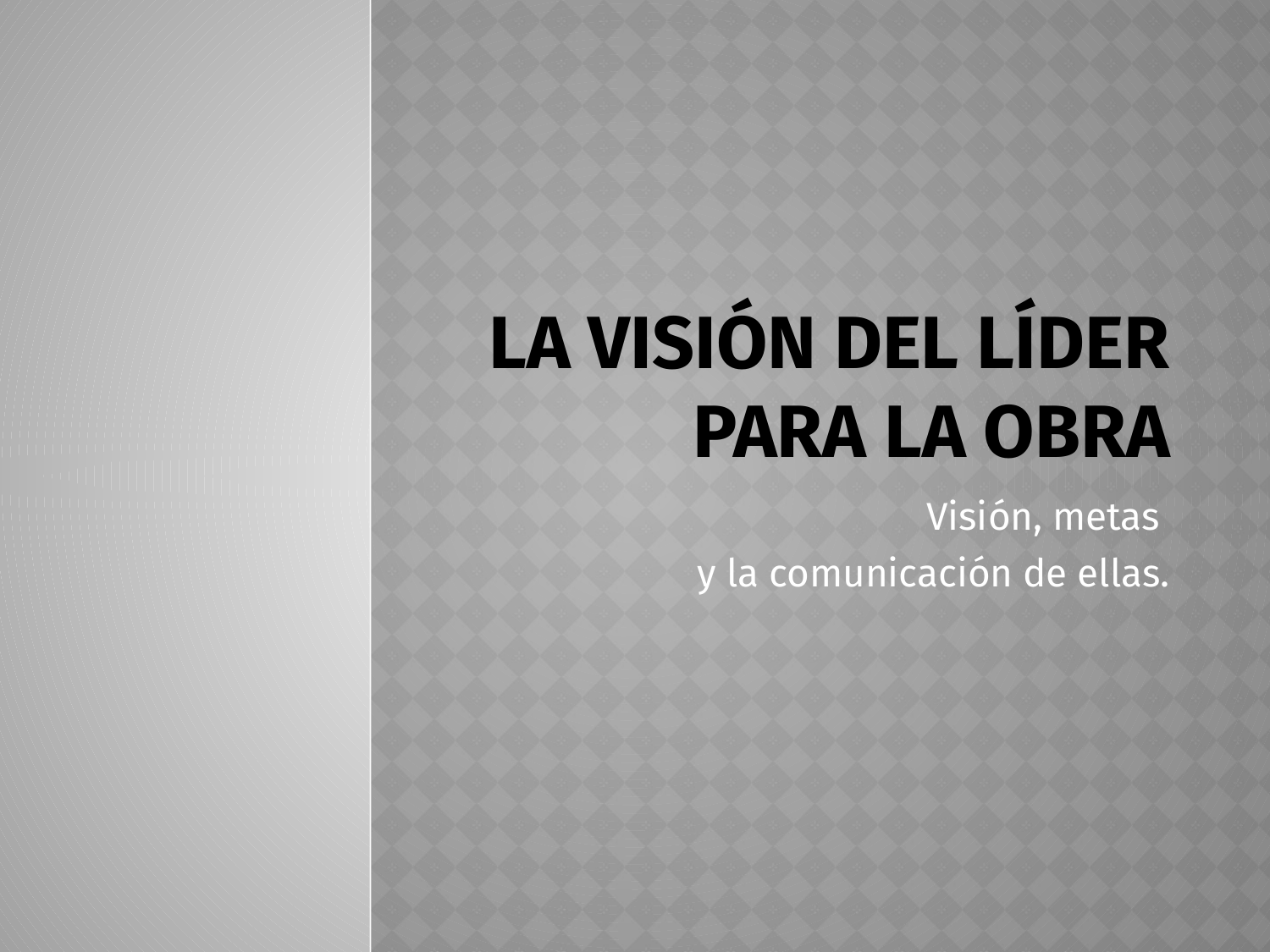

# La Visión del Líder para la obra
Visión, metas
y la comunicación de ellas.